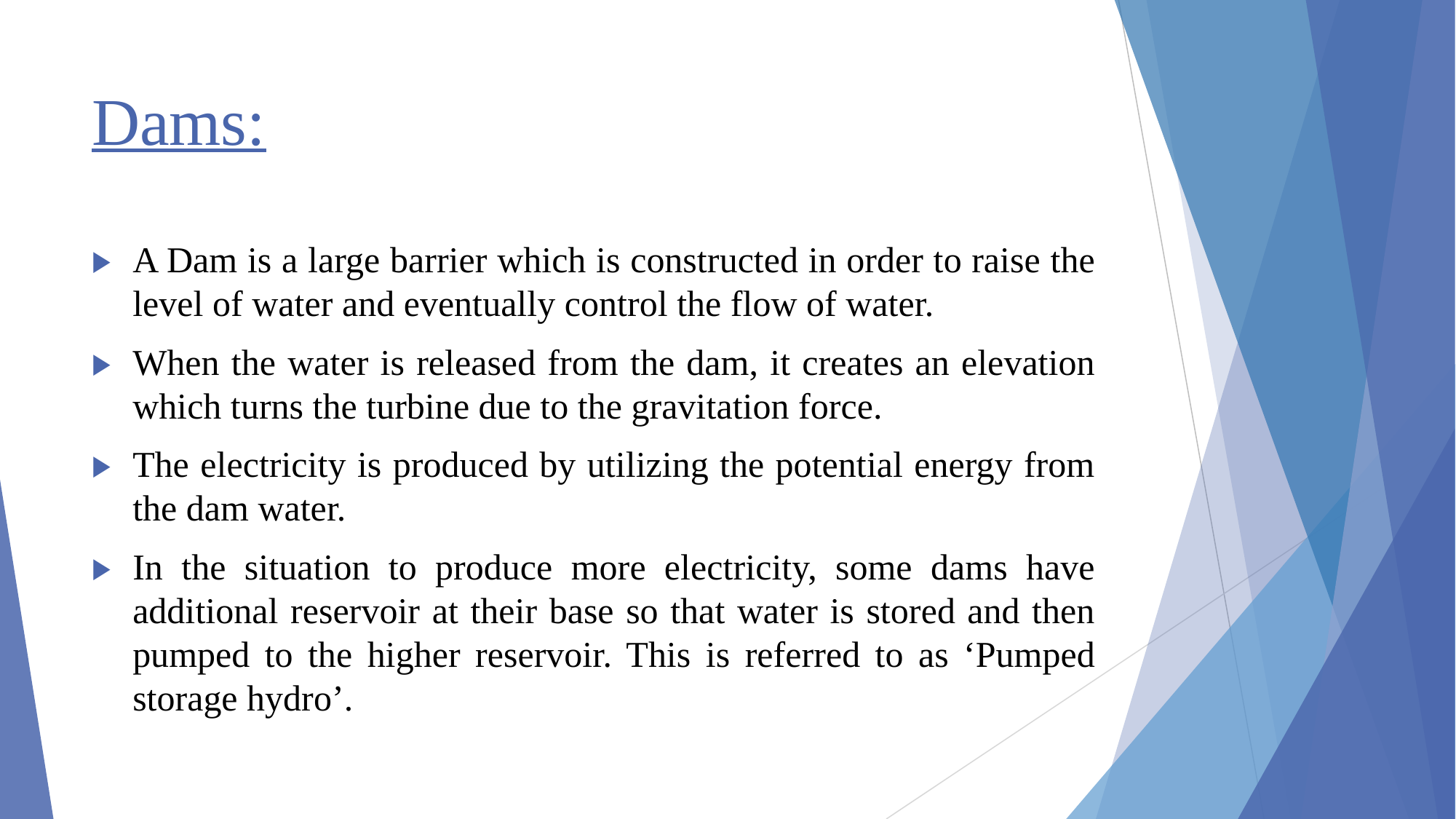

# Dams:
A Dam is a large barrier which is constructed in order to raise the level of water and eventually control the flow of water.
When the water is released from the dam, it creates an elevation which turns the turbine due to the gravitation force.
The electricity is produced by utilizing the potential energy from the dam water.
In the situation to produce more electricity, some dams have additional reservoir at their base so that water is stored and then pumped to the higher reservoir. This is referred to as ‘Pumped storage hydro’.